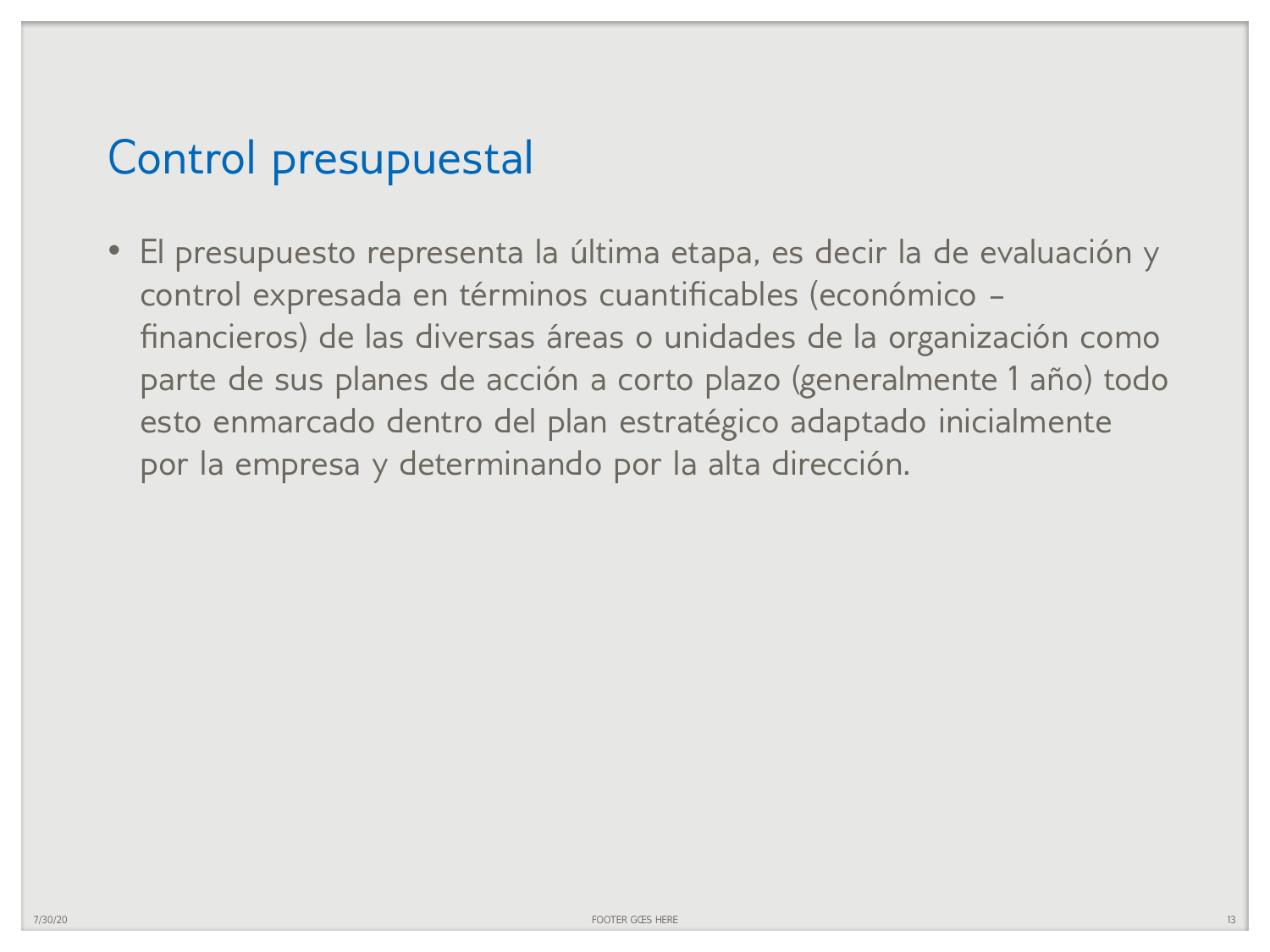

# Control presupuestal
El presupuesto representa la última etapa, es decir la de evaluación y control expresada en términos cuantificables (económico – financieros) de las diversas áreas o unidades de la organización como parte de sus planes de acción a corto plazo (generalmente 1 año) todo esto enmarcado dentro del plan estratégico adaptado inicialmente por la empresa y determinando por la alta dirección.

7/30/20
FOOTER GOES HERE
13